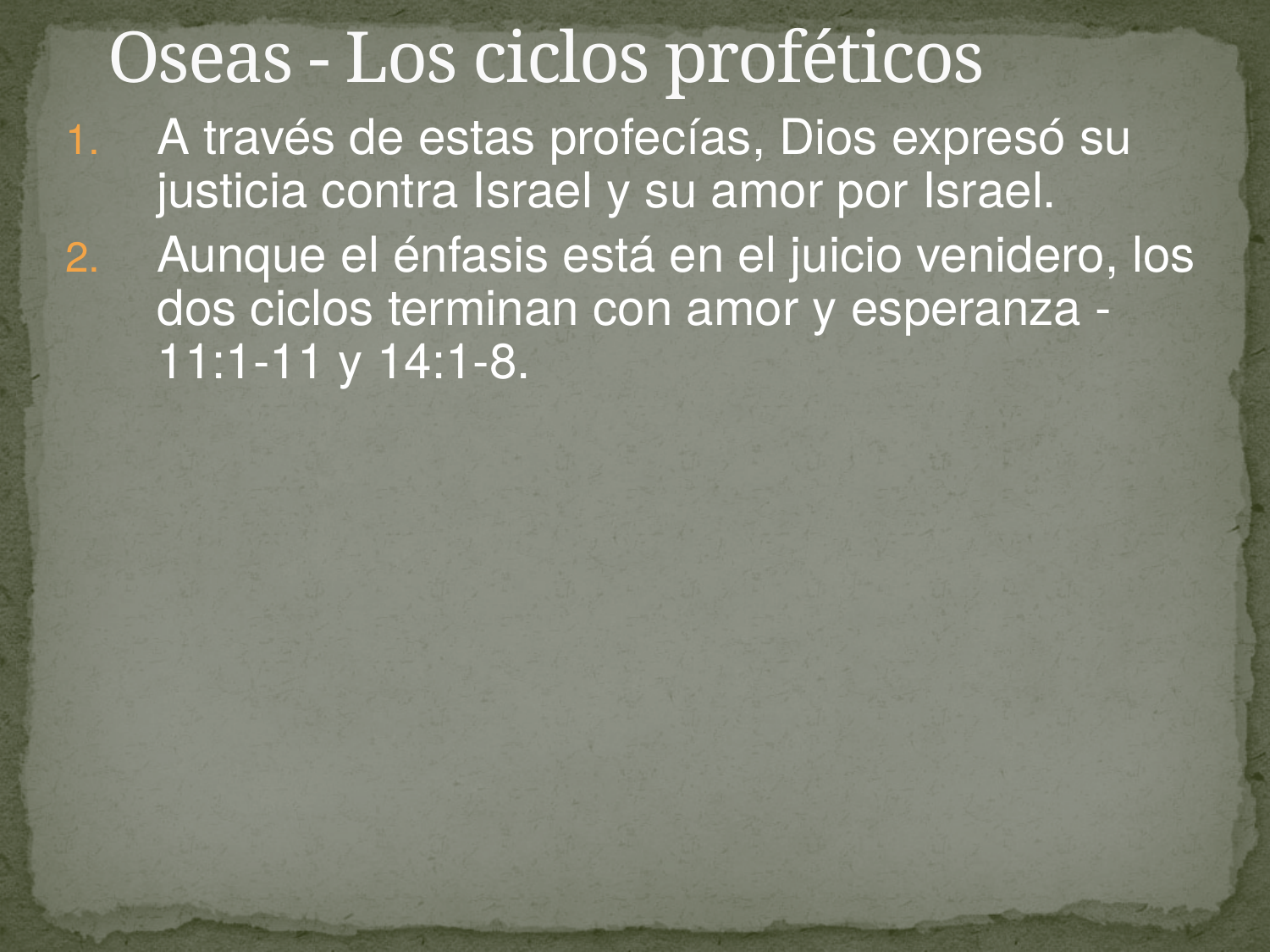

# Oseas - Los ciclos proféticos
A través de estas profecías, Dios expresó su justicia contra Israel y su amor por Israel.
Aunque el énfasis está en el juicio venidero, los dos ciclos terminan con amor y esperanza - 11:1-11 y 14:1-8.